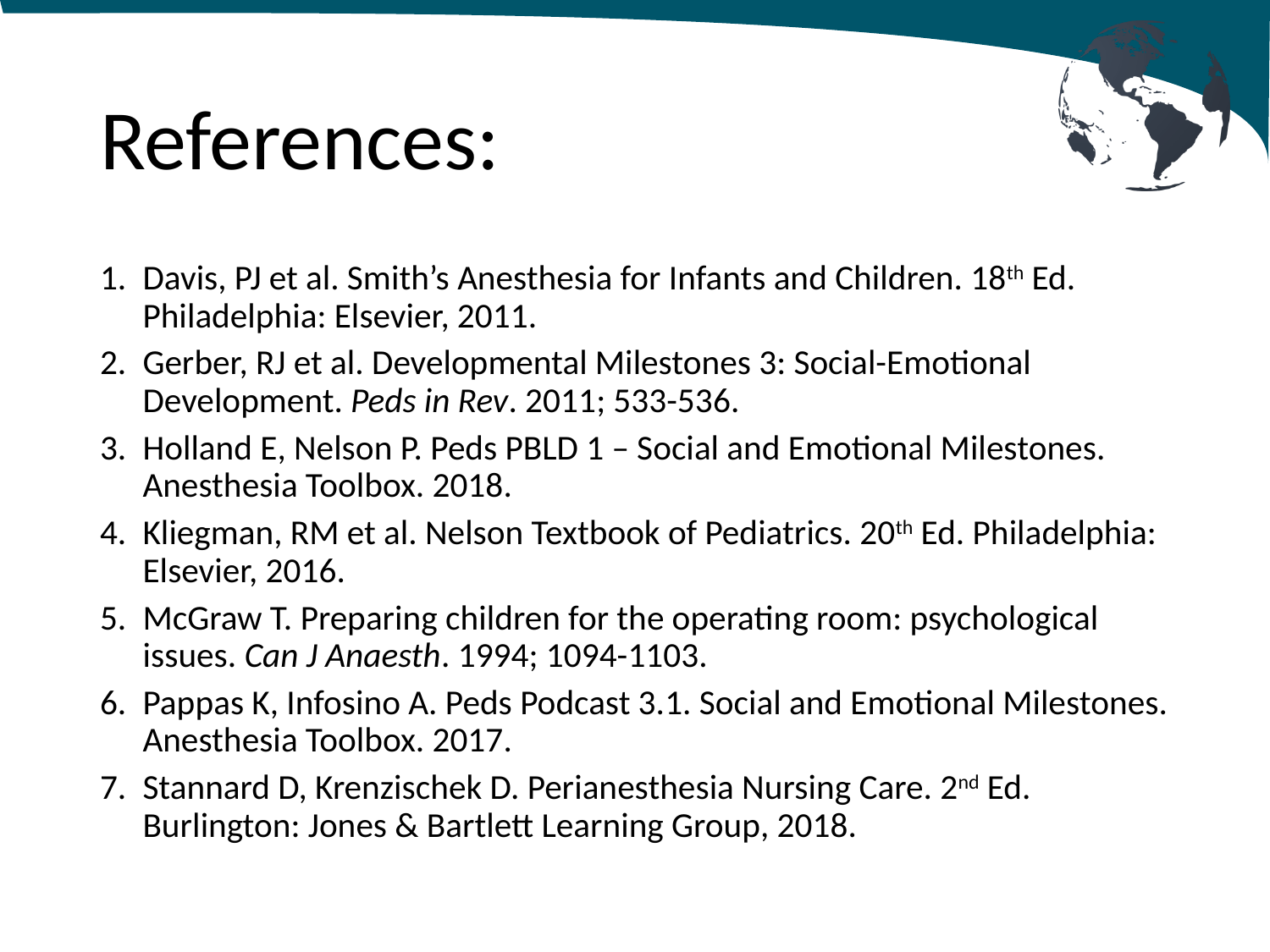

# References:
Davis, PJ et al. Smith’s Anesthesia for Infants and Children. 18th Ed. Philadelphia: Elsevier, 2011.
Gerber, RJ et al. Developmental Milestones 3: Social-Emotional Development. Peds in Rev. 2011; 533-536.
Holland E, Nelson P. Peds PBLD 1 – Social and Emotional Milestones. Anesthesia Toolbox. 2018.
Kliegman, RM et al. Nelson Textbook of Pediatrics. 20th Ed. Philadelphia: Elsevier, 2016.
McGraw T. Preparing children for the operating room: psychological issues. Can J Anaesth. 1994; 1094-1103.
Pappas K, Infosino A. Peds Podcast 3.1. Social and Emotional Milestones. Anesthesia Toolbox. 2017.
Stannard D, Krenzischek D. Perianesthesia Nursing Care. 2nd Ed. Burlington: Jones & Bartlett Learning Group, 2018.